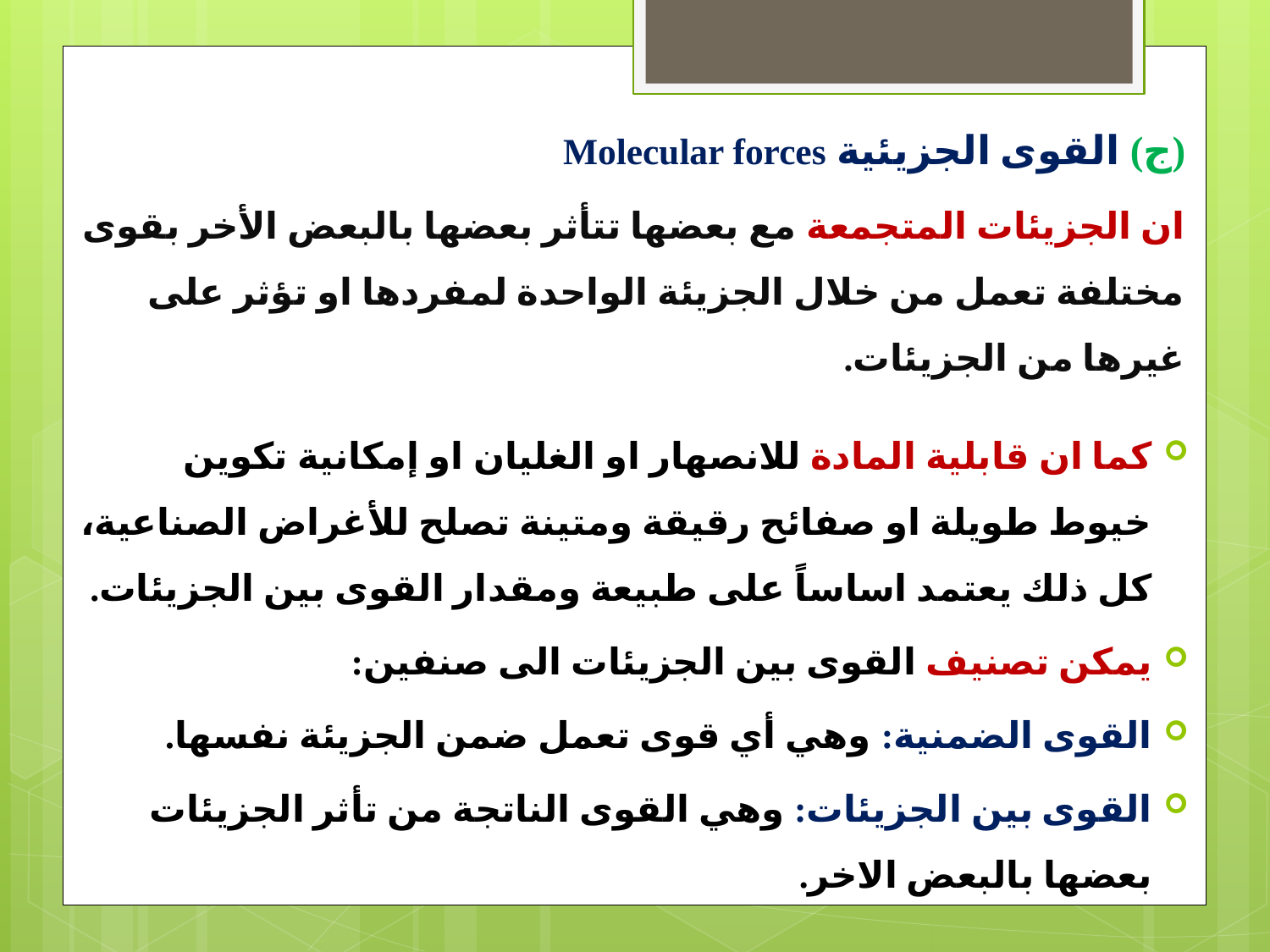

(ج) القوى الجزيئية Molecular forces
ان الجزيئات المتجمعة مع بعضها تتأثر بعضها بالبعض الأخر بقوى مختلفة تعمل من خلال الجزيئة الواحدة لمفردها او تؤثر على غيرها من الجزيئات.

كما ان قابلية المادة للانصهار او الغليان او إمكانية تكوين خيوط طويلة او صفائح رقيقة ومتينة تصلح للأغراض الصناعية، كل ذلك يعتمد اساساً على طبيعة ومقدار القوى بين الجزيئات.
يمكن تصنيف القوى بين الجزيئات الى صنفين:
القوى الضمنية: وهي أي قوى تعمل ضمن الجزيئة نفسها.
القوى بين الجزيئات: وهي القوى الناتجة من تأثر الجزيئات بعضها بالبعض الاخر.